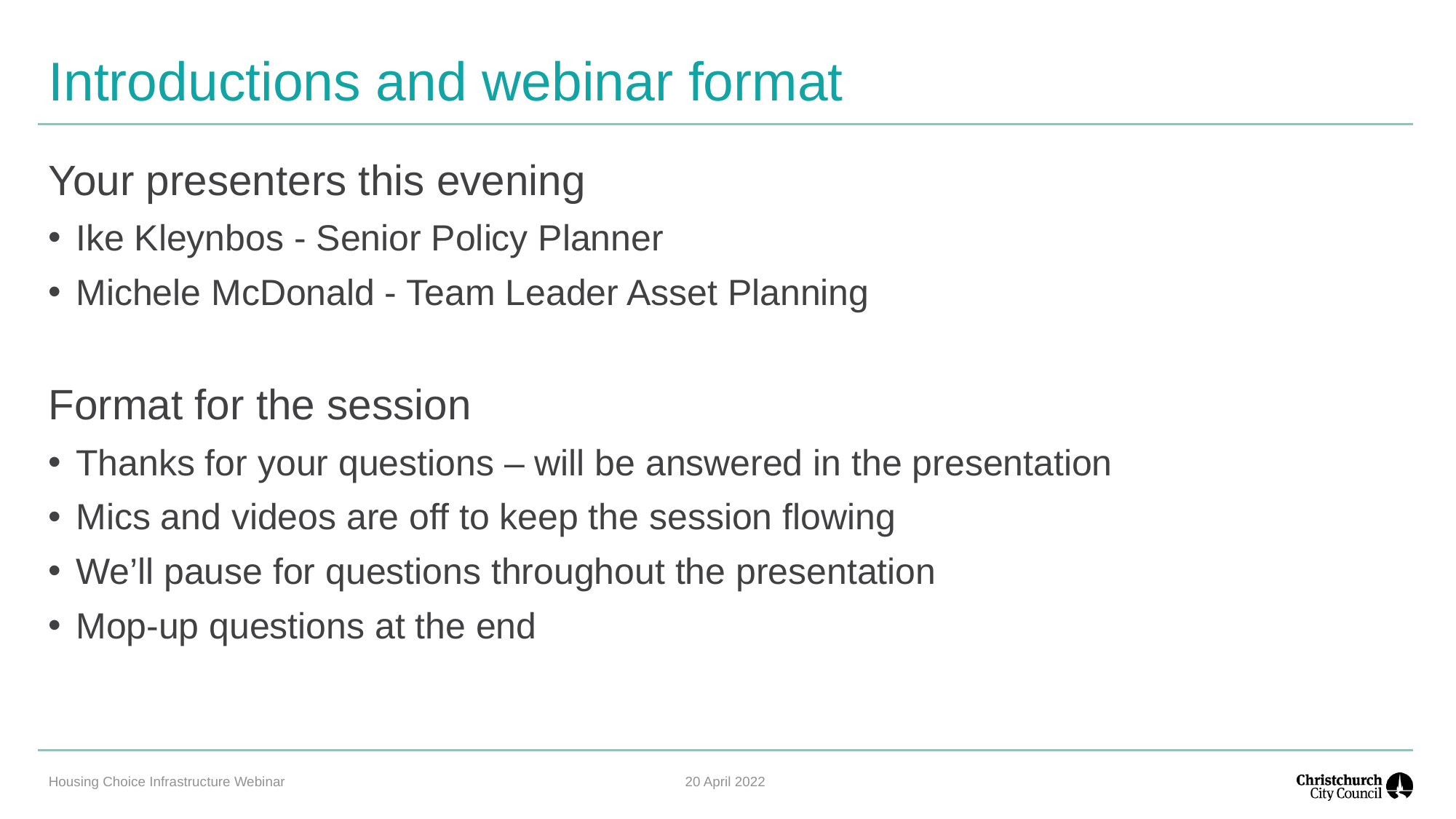

# Introductions and webinar format
Your presenters this evening
Ike Kleynbos - Senior Policy Planner
Michele McDonald - Team Leader Asset Planning

Format for the session
Thanks for your questions – will be answered in the presentation
Mics and videos are off to keep the session flowing
We’ll pause for questions throughout the presentation
Mop-up questions at the end

Housing Choice Infrastructure Webinar
20 April 2022